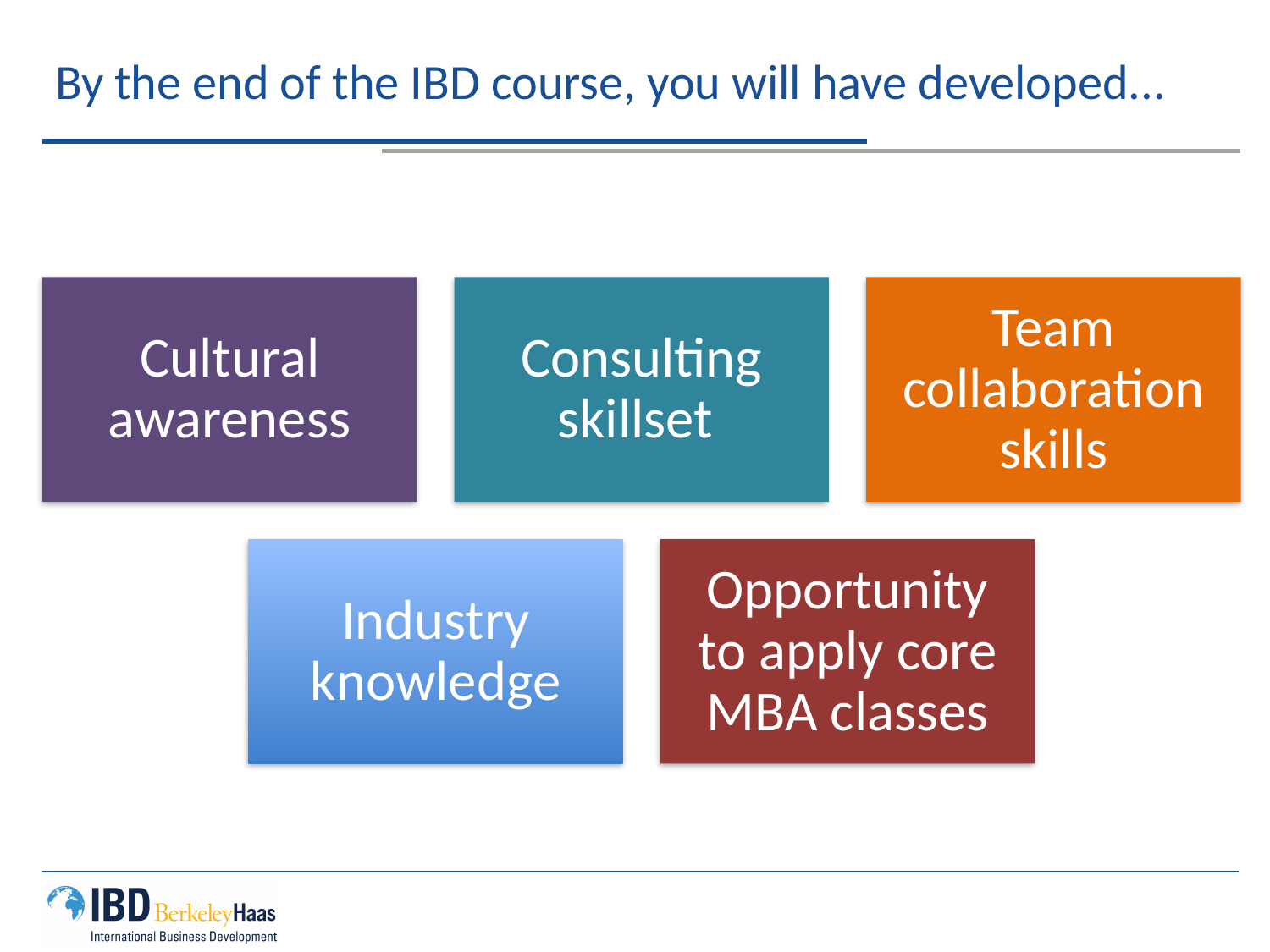

# By the end of the IBD course, you will have developed...

Cultural awareness

Consulting skillset

Team collaboration skills

Industry knowledge

Opportunity to apply core MBA classes